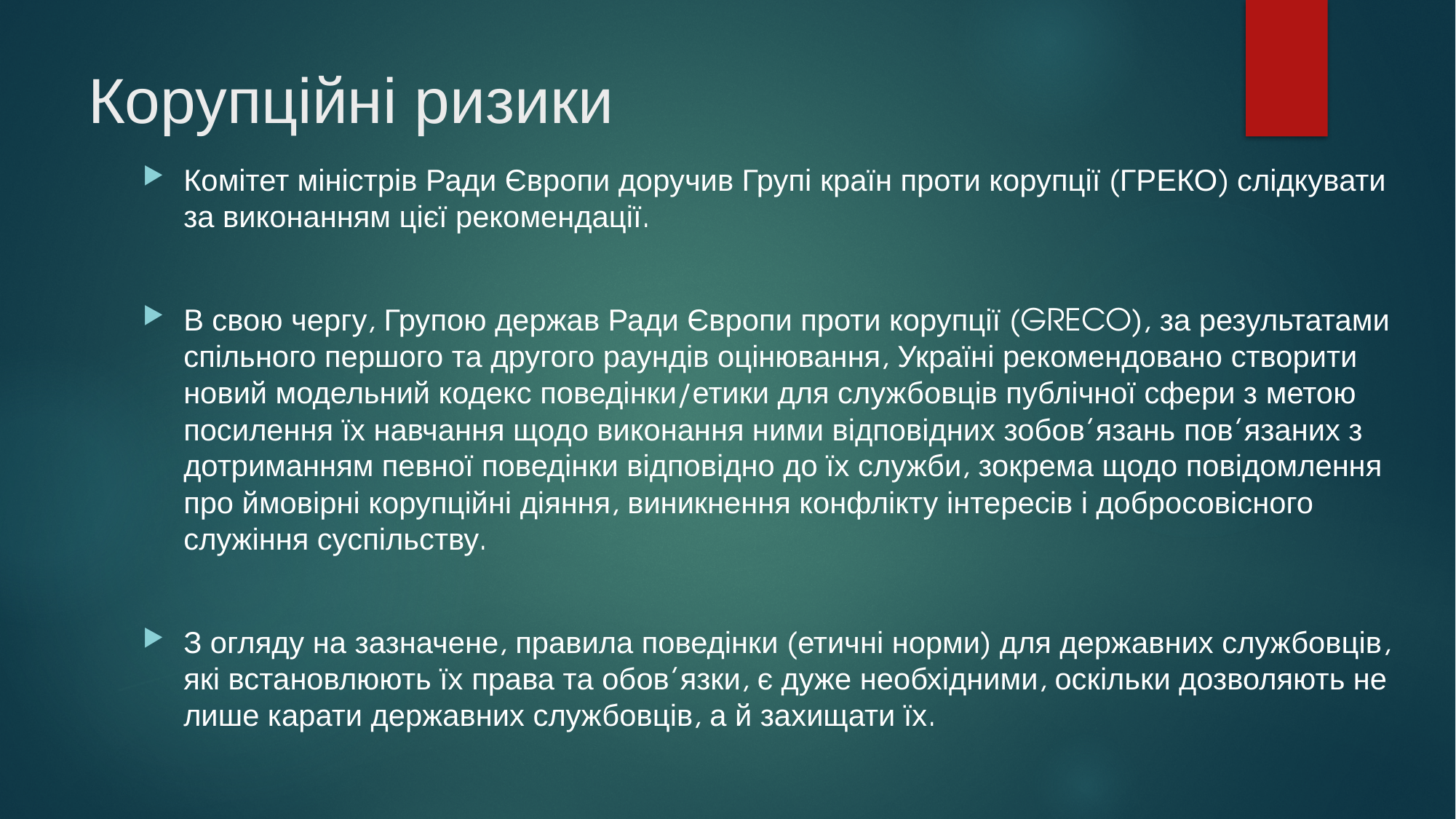

# Корупційні ризики
Комітет міністрів Ради Європи доручив Групі країн проти корупції (ГРЕКО) слідкувати за виконанням цієї рекомендації.

В свою чергу, Групою держав Ради Європи проти корупції (GRECO), за результатами спільного першого та другого раундів оцінювання, Україні рекомендовано створити новий модельний кодекс поведінки/етики для службовців публічної сфери з метою посилення їх навчання щодо виконання ними відповідних зобов’язань пов’язаних з дотриманням певної поведінки відповідно до їх служби, зокрема щодо повідомлення про ймовірні корупційні діяння, виникнення конфлікту інтересів і добросовісного служіння суспільству.

З огляду на зазначене, правила поведінки (етичні норми) для державних службовців, які встановлюють їх права та обов’язки, є дуже необхідними, оскільки дозволяють не лише карати державних службовців, а й захищати їх.